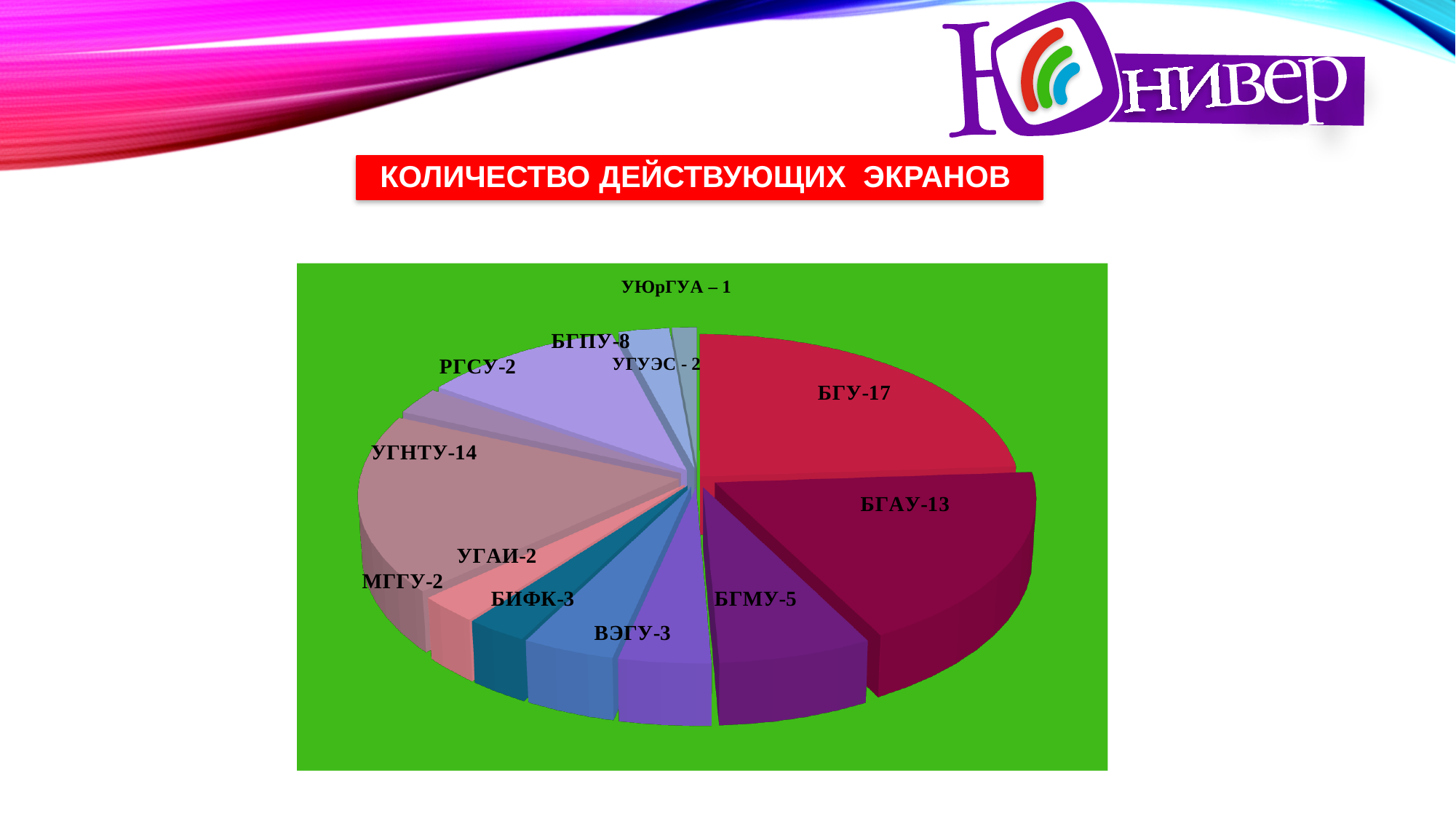

# Количество действующих  экранов

[unsupported chart]

[unsupported chart]